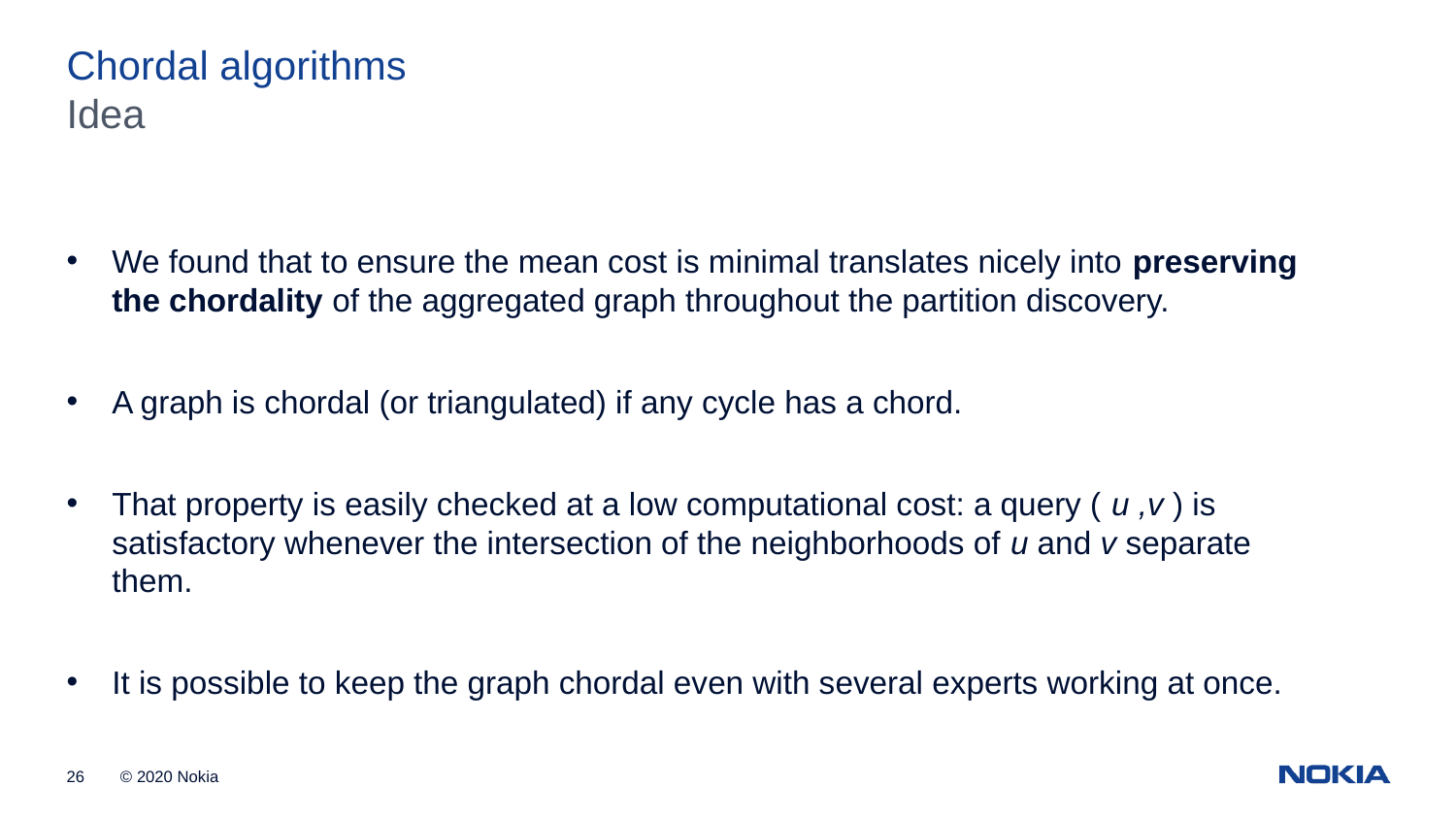

Chordal algorithms
Idea
We found that to ensure the mean cost is minimal translates nicely into preserving the chordality of the aggregated graph throughout the partition discovery.

A graph is chordal (or triangulated) if any cycle has a chord.

That property is easily checked at a low computational cost: a query ( u ,v ) is satisfactory whenever the intersection of the neighborhoods of u and v separate them.

It is possible to keep the graph chordal even with several experts working at once.